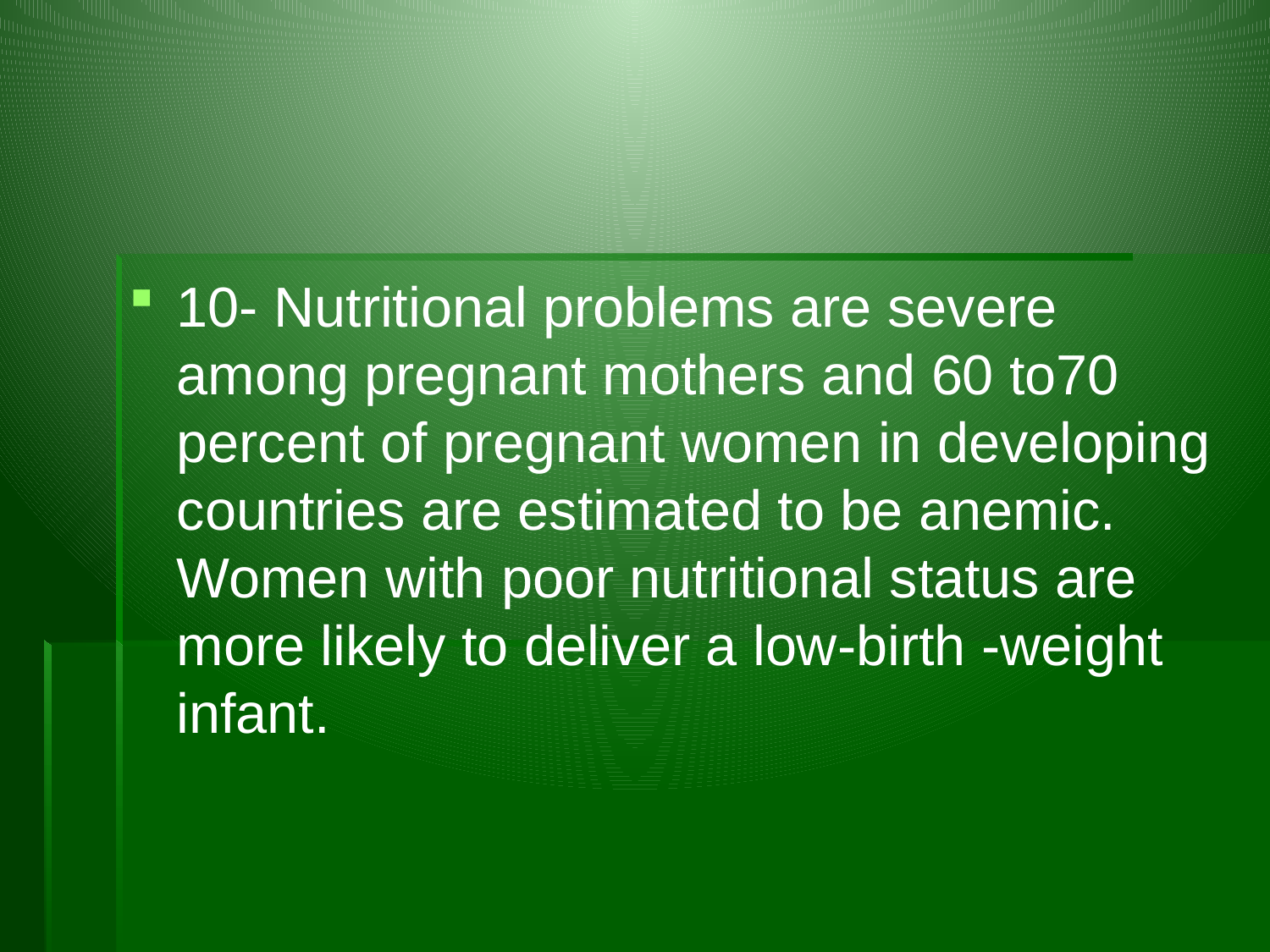

#
10- Nutritional problems are severe among pregnant mothers and 60 to70 percent of pregnant women in developing countries are estimated to be anemic. Women with poor nutritional status are more likely to deliver a low-birth -weight infant.